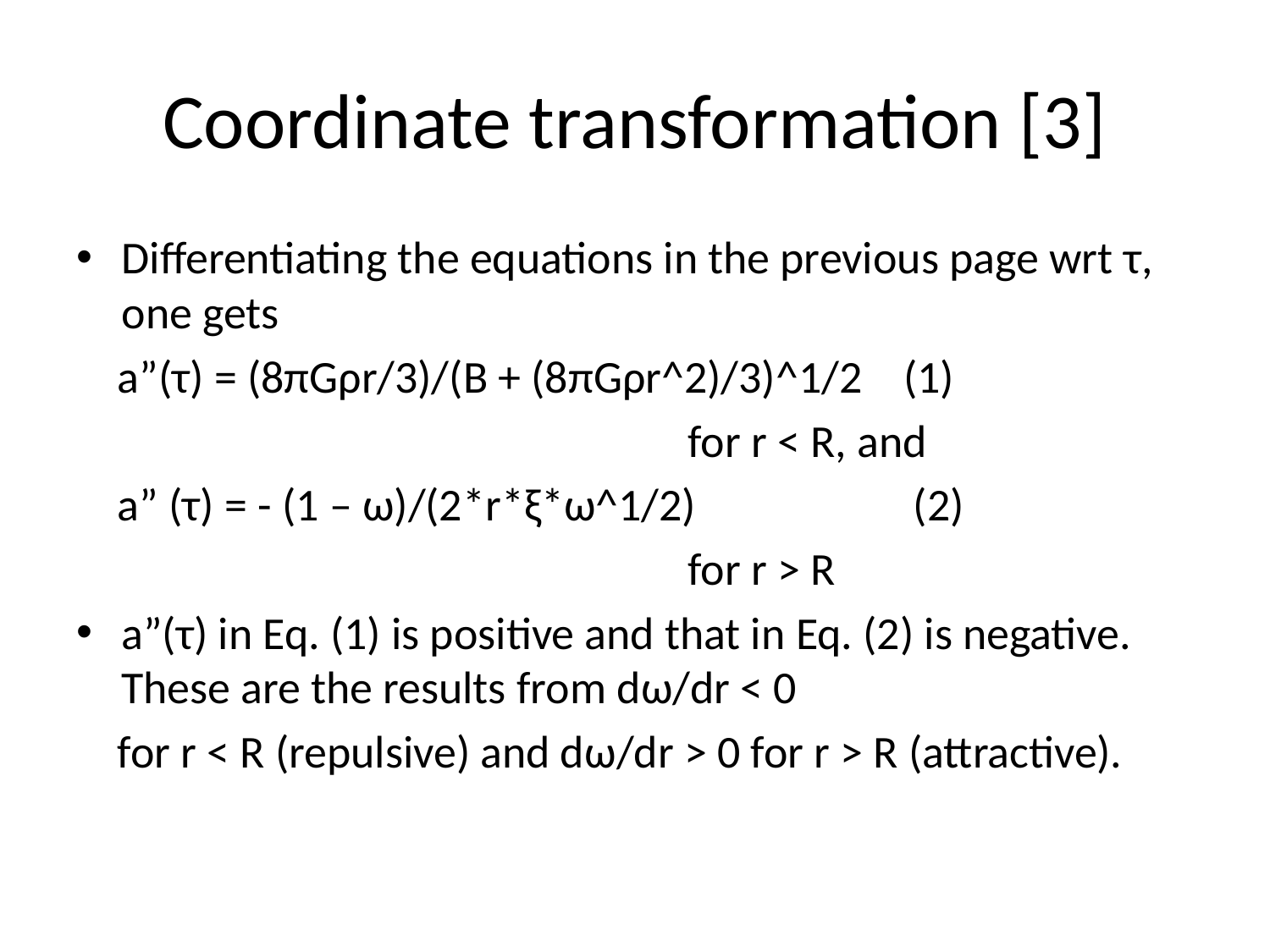

# Coordinate transformation [3]
Differentiating the equations in the previous page wrt τ, one gets
    a”(τ) = (8πGρr/3)/(B + (8πGρr^2)/3)^1/2    (1)
                                                           for r < R, and
    a” (τ) = - (1 – ω)/(2*r*ξ*ω^1/2)                     (2)
                                                           for r > R
a”(τ) in Eq. (1) is positive and that in Eq. (2) is negative. These are the results from dω/dr < 0
    for r < R (repulsive) and dω/dr > 0 for r > R (attractive).